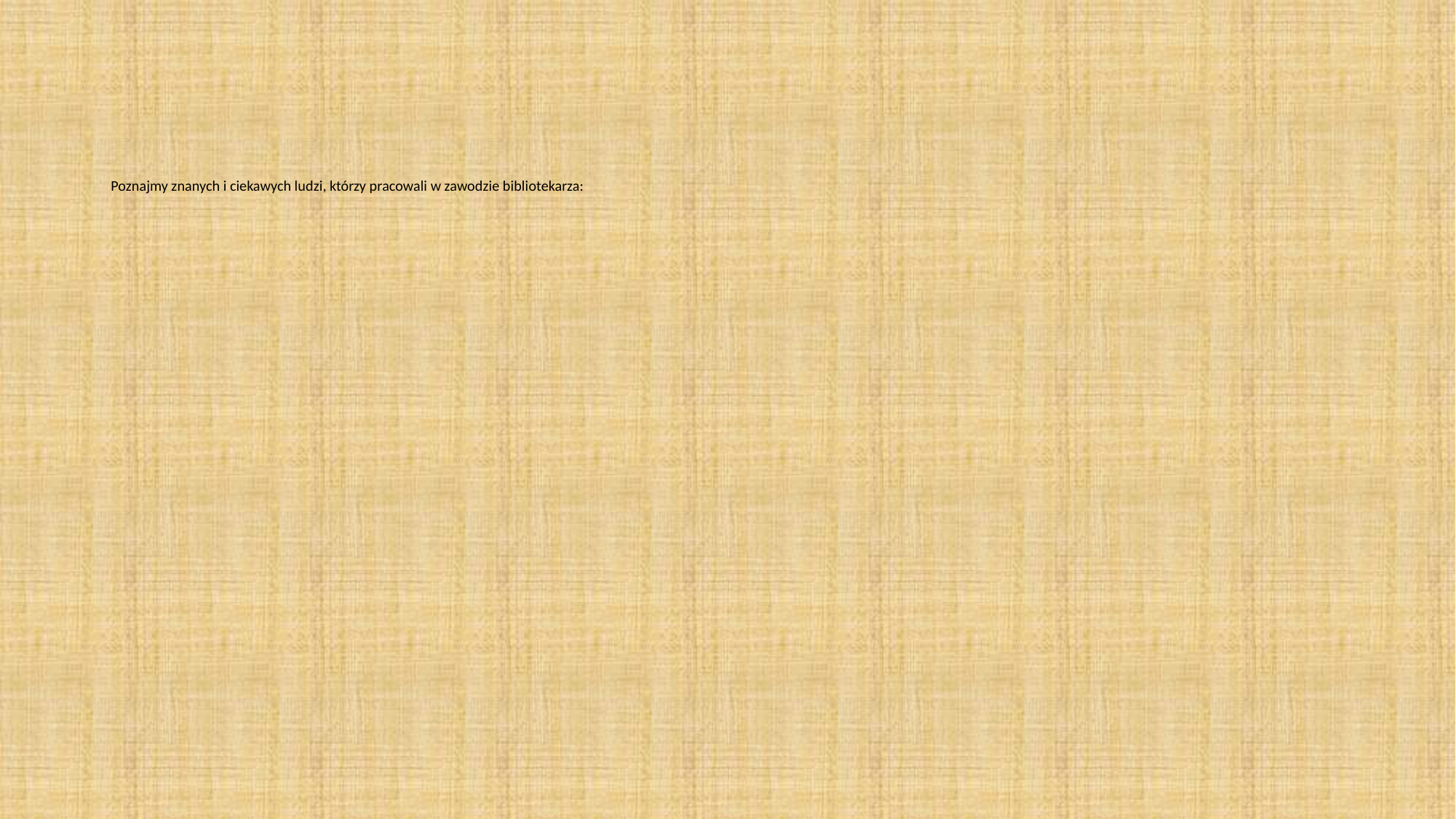

# Poznajmy znanych i ciekawych ludzi, którzy pracowali w zawodzie bibliotekarza: